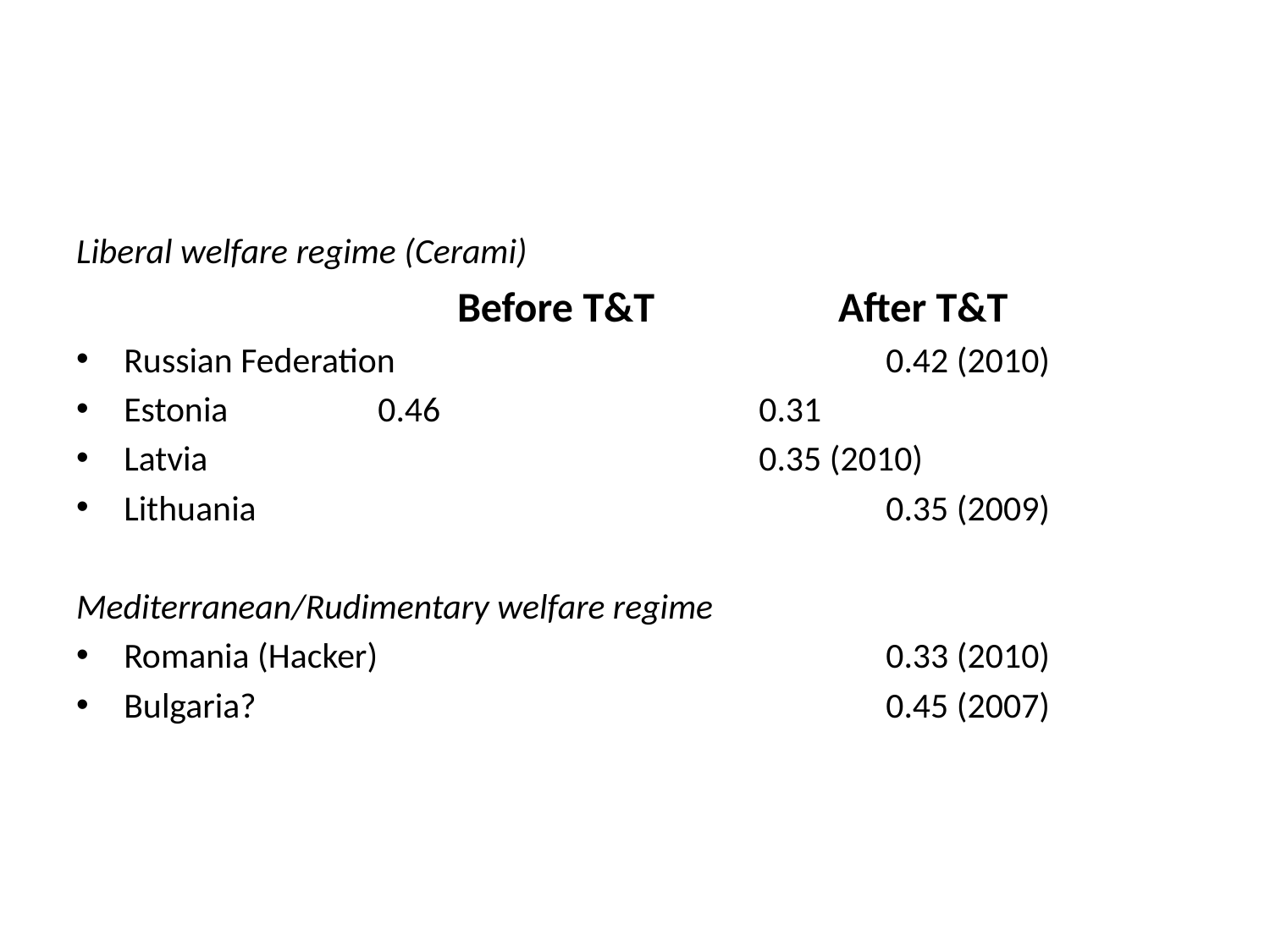

#
Liberal welfare regime (Cerami)
 			Before T&T		After T&T
Russian Federation				0.42 (2010)
Estonia		0.46			0.31
Latvia					0.35 (2010)
Lithuania					0.35 (2009)

Mediterranean/Rudimentary welfare regime
Romania (Hacker)				0.33 (2010)
Bulgaria?					0.45 (2007)